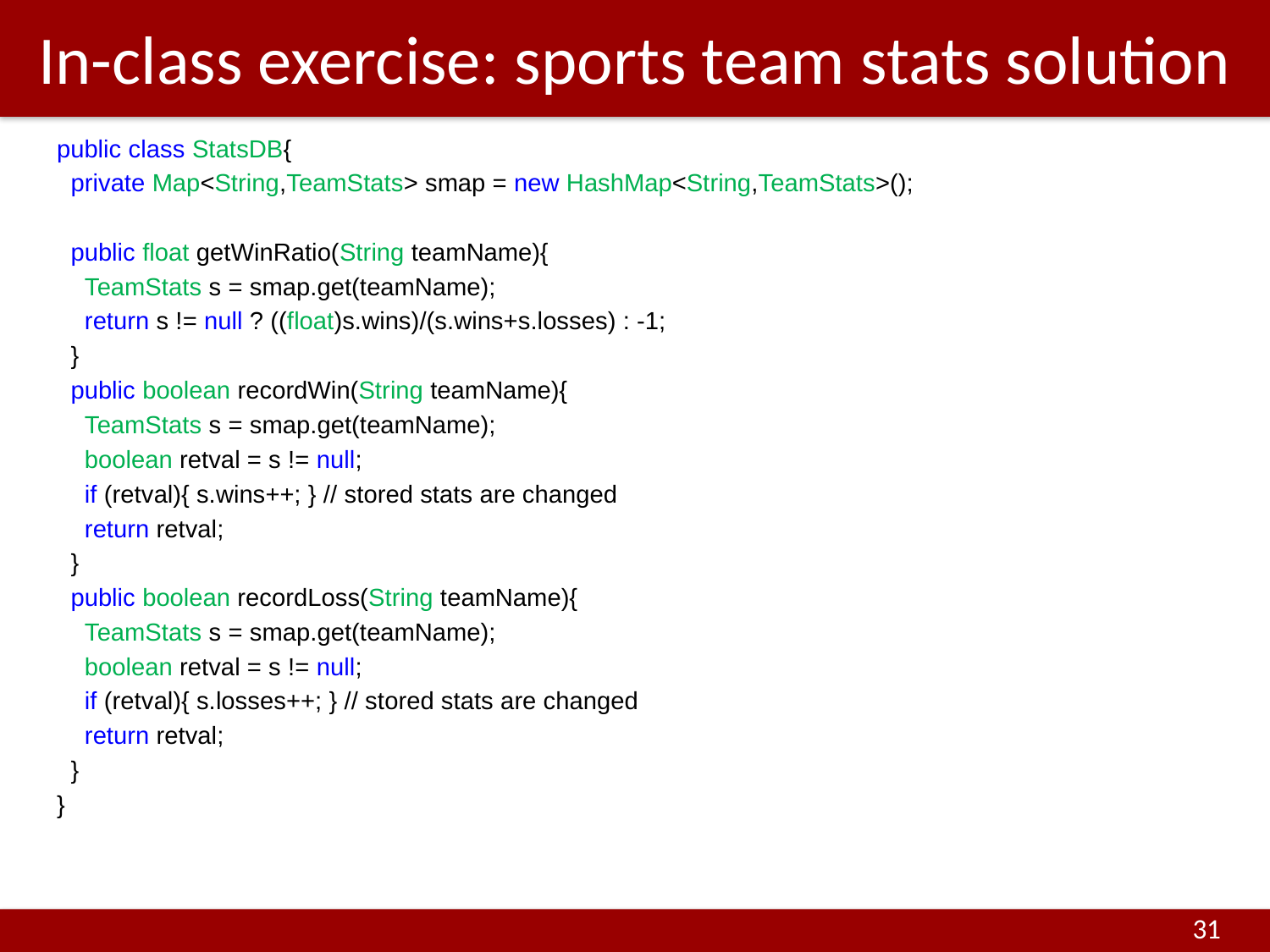

# In-class exercise: sports team stats solution
  public class StatsDB{
    private Map<String,TeamStats> smap = new HashMap<String,TeamStats>();

    public float getWinRatio(String teamName){
      TeamStats s = smap.get(teamName);
      return s != null ? ((float)s.wins)/(s.wins+s.losses) : -1;
    }
    public boolean recordWin(String teamName){
      TeamStats s = smap.get(teamName);
      boolean retval = s != null;
      if (retval){ s.wins++; } // stored stats are changed
      return retval;
    }
    public boolean recordLoss(String teamName){
      TeamStats s = smap.get(teamName);
      boolean retval = s != null;
      if (retval){ s.losses++; } // stored stats are changed
      return retval;
    }
  }